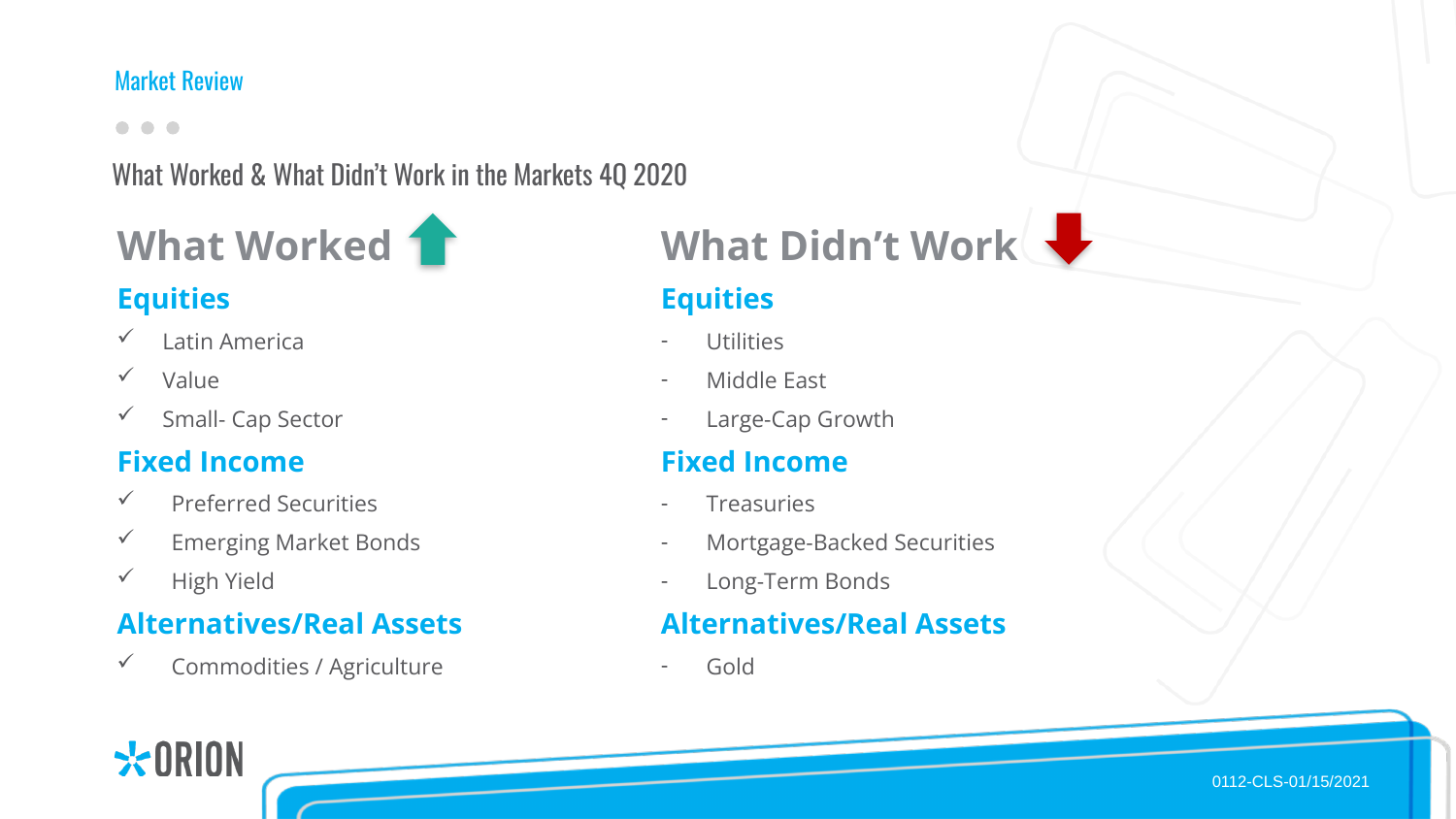

# Market Review
What Worked & What Didn’t Work in the Markets 4Q 2020
What Worked
Equities
Latin America
Value
Small- Cap Sector
Fixed Income
Preferred Securities
Emerging Market Bonds
High Yield
Alternatives/Real Assets
Commodities / Agriculture

What Didn’t Work
Equities
Utilities
Middle East
Large-Cap Growth
Fixed Income
Treasuries
Mortgage-Backed Securities
Long-Term Bonds
Alternatives/Real Assets
Gold

0112-CLS-01/15/2021